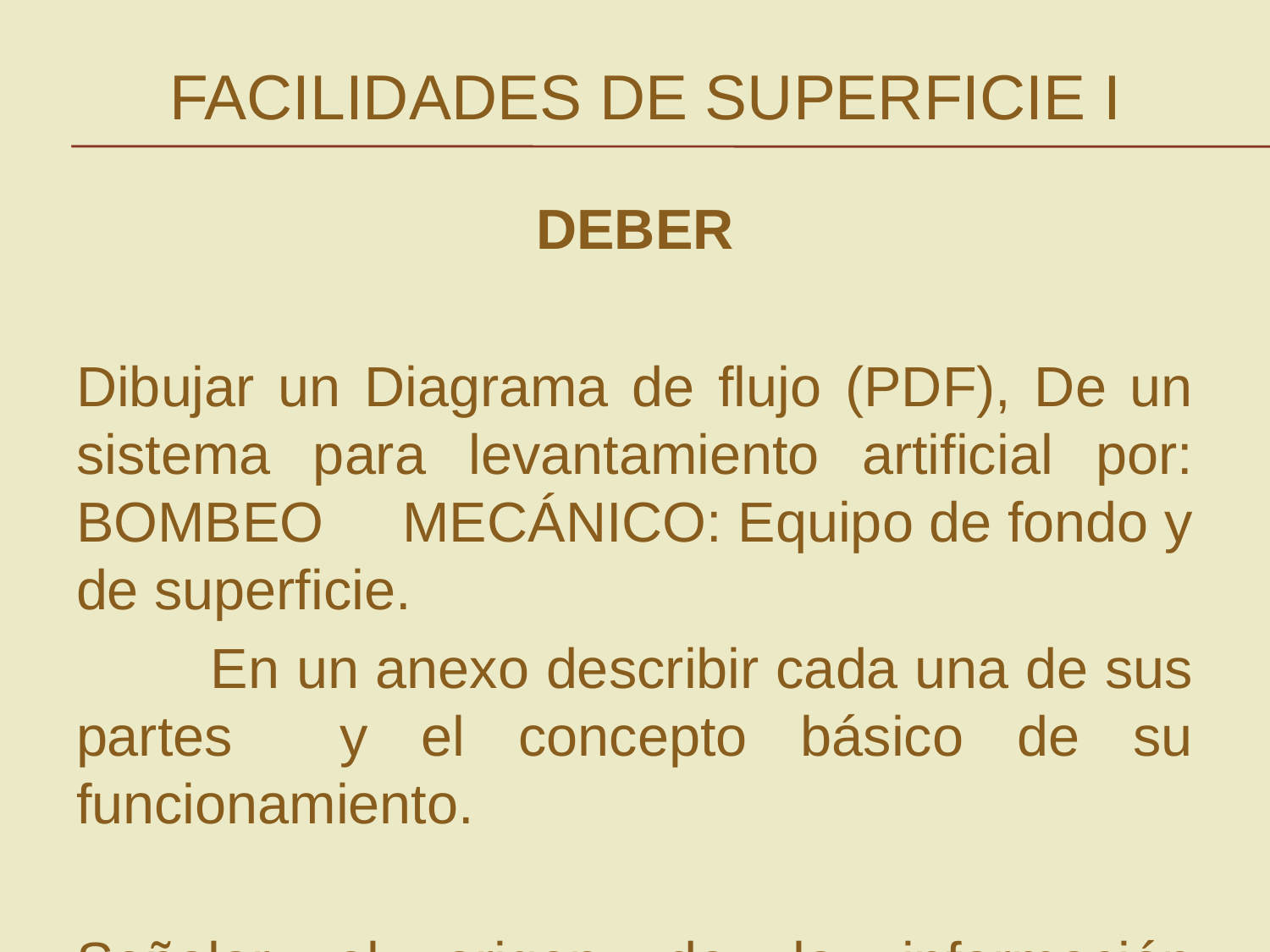

# FACILIDADES DE SUPERFICIE I
DEBER

Dibujar un Diagrama de flujo (PDF), De un sistema para levantamiento artificial por: BOMBEO     MECÁNICO: Equipo de fondo y de superficie.
        En un anexo describir cada una de sus partes  y el concepto básico de su funcionamiento.

Señalar el origen de la información presentada (Bibliografía). Usar la simbología adecuada. Incluir imágenes fotográficas de cada parte.